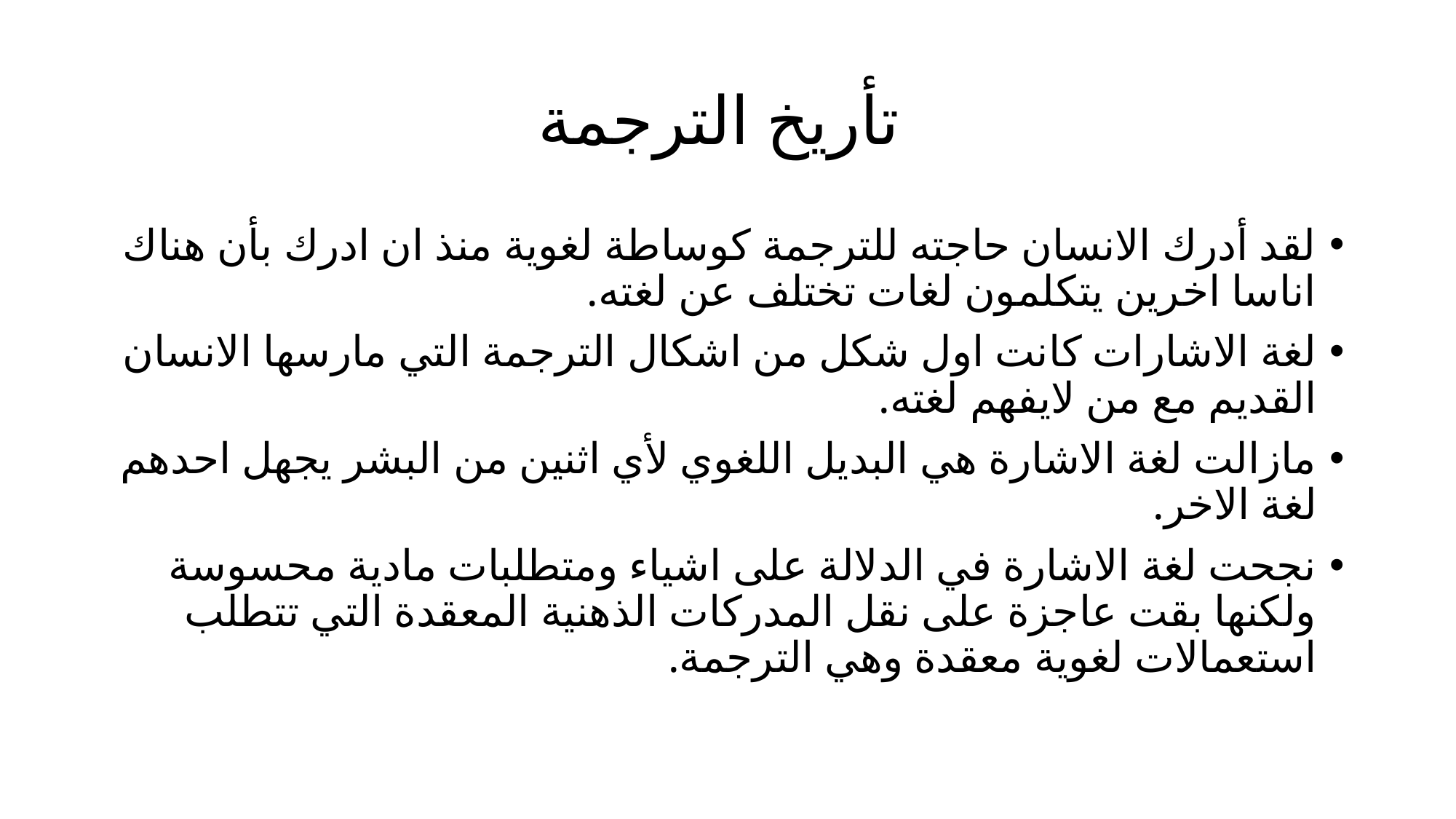

# تأريخ الترجمة
لقد أدرك الانسان حاجته للترجمة كوساطة لغوية منذ ان ادرك بأن هناك اناسا اخرين يتكلمون لغات تختلف عن لغته.
لغة الاشارات كانت اول شكل من اشكال الترجمة التي مارسها الانسان القديم مع من لايفهم لغته.
مازالت لغة الاشارة هي البديل اللغوي لأي اثنين من البشر يجهل احدهم لغة الاخر.
نجحت لغة الاشارة في الدلالة على اشياء ومتطلبات مادية محسوسة ولكنها بقت عاجزة على نقل المدركات الذهنية المعقدة التي تتطلب استعمالات لغوية معقدة وهي الترجمة.